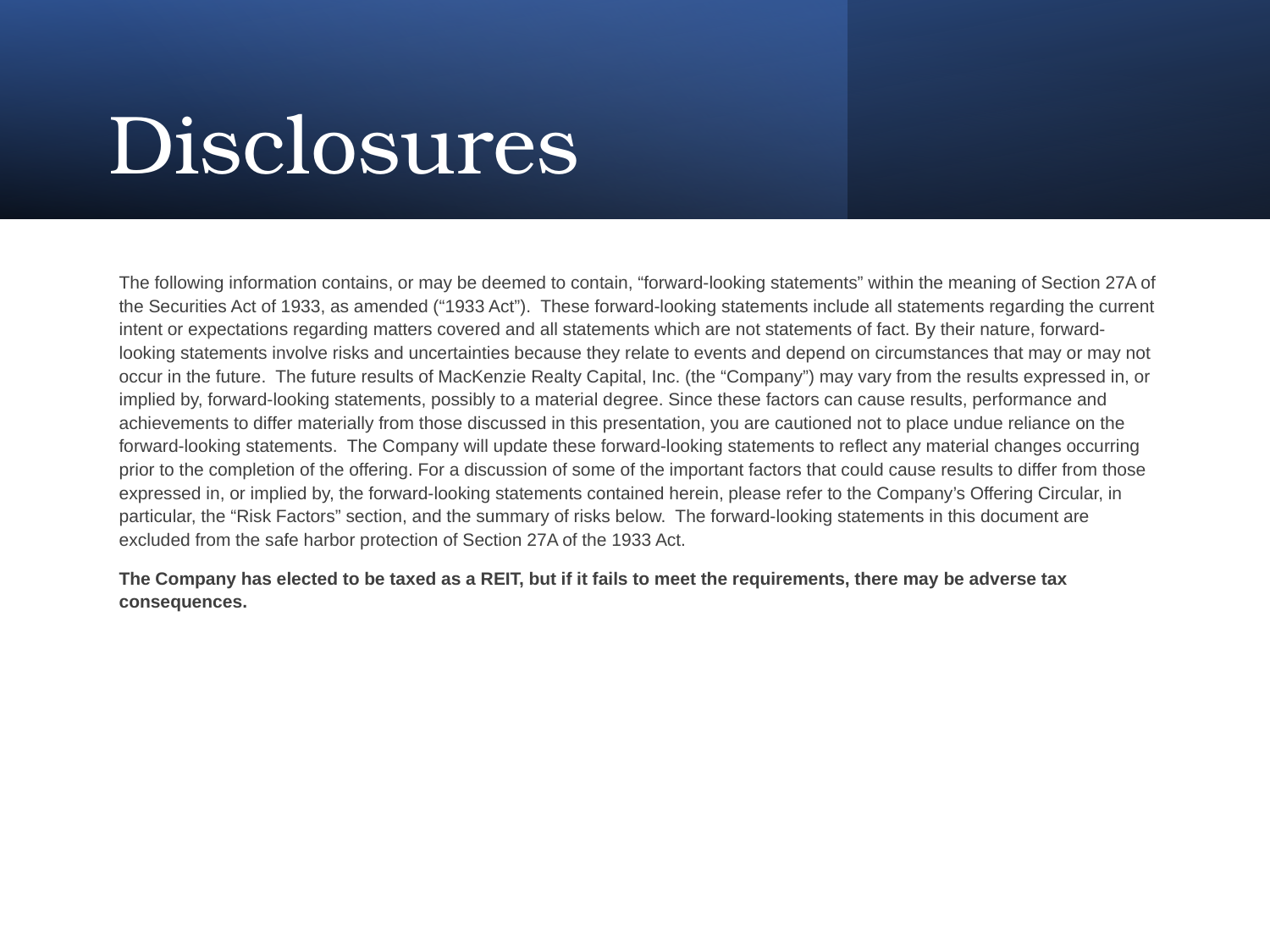

Disclosures
The following information contains, or may be deemed to contain, “forward-looking statements” within the meaning of Section 27A of the Securities Act of 1933, as amended (“1933 Act”).  These forward-looking statements include all statements regarding the current intent or expectations regarding matters covered and all statements which are not statements of fact. By their nature, forward-looking statements involve risks and uncertainties because they relate to events and depend on circumstances that may or may not occur in the future.  The future results of MacKenzie Realty Capital, Inc. (the “Company”) may vary from the results expressed in, or implied by, forward-looking statements, possibly to a material degree. Since these factors can cause results, performance and achievements to differ materially from those discussed in this presentation, you are cautioned not to place undue reliance on the forward-looking statements.  The Company will update these forward-looking statements to reflect any material changes occurring prior to the completion of the offering. For a discussion of some of the important factors that could cause results to differ from those expressed in, or implied by, the forward-looking statements contained herein, please refer to the Company’s Offering Circular, in particular, the “Risk Factors” section, and the summary of risks below.  The forward-looking statements in this document are excluded from the safe harbor protection of Section 27A of the 1933 Act.

The Company has elected to be taxed as a REIT, but if it fails to meet the requirements, there may be adverse tax consequences.